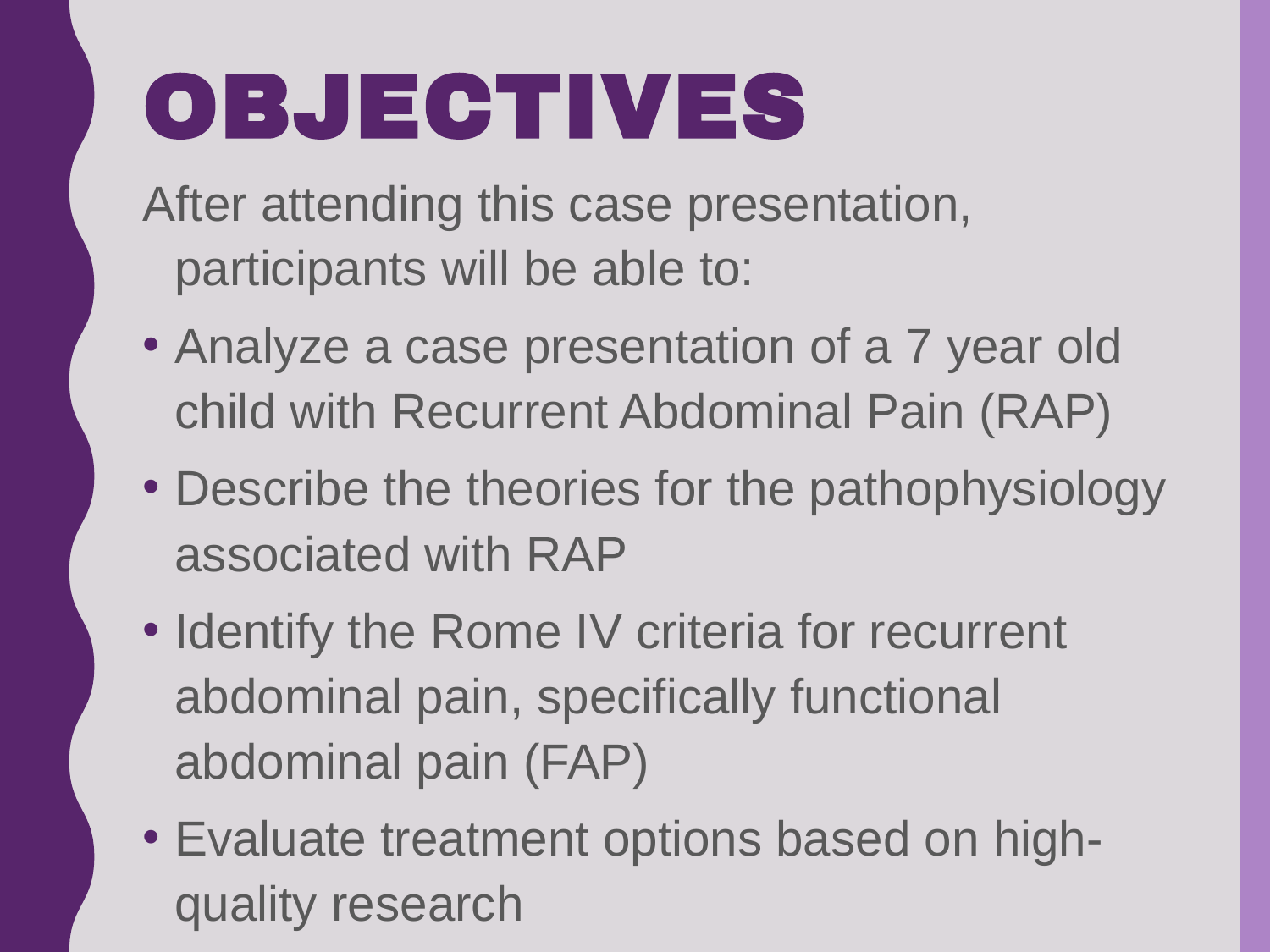

# Objectives
After attending this case presentation, participants will be able to:
Analyze a case presentation of a 7 year old child with Recurrent Abdominal Pain (RAP)
Describe the theories for the pathophysiology associated with RAP
Identify the Rome IV criteria for recurrent abdominal pain, specifically functional abdominal pain (FAP)
Evaluate treatment options based on high-quality research